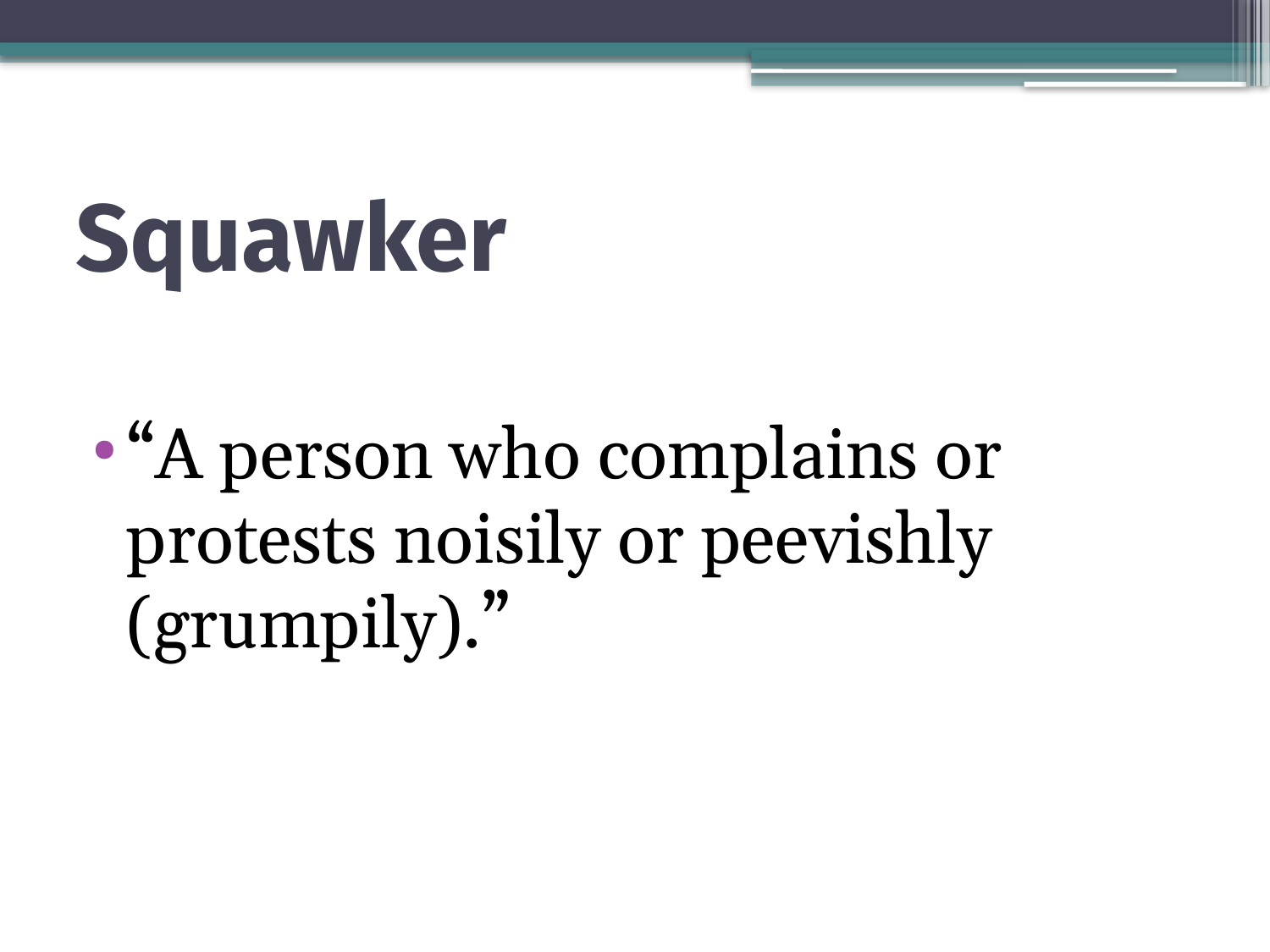

# Squawker

“A person who complains or protests noisily or peevishly (grumpily).”